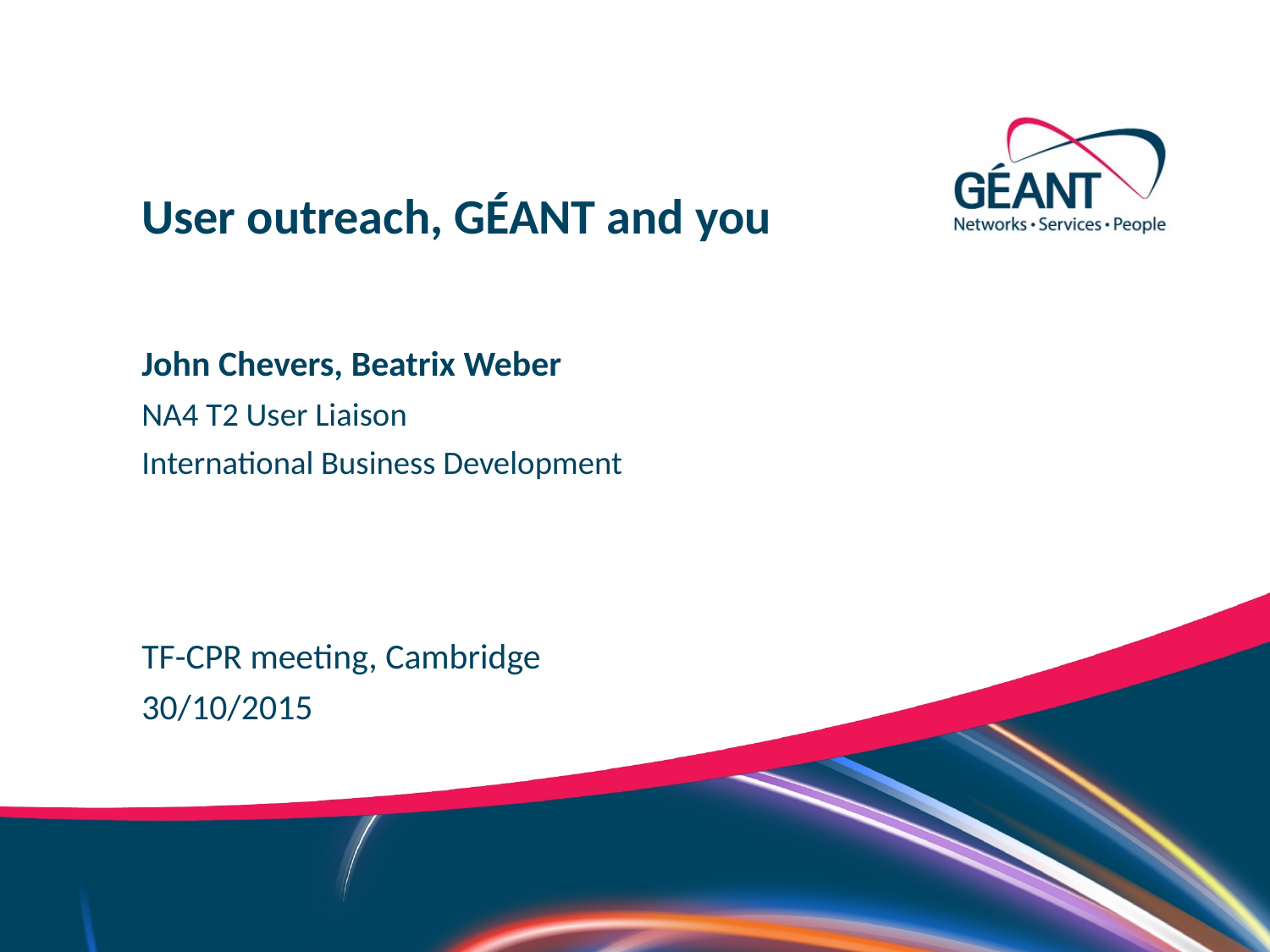

User outreach, GÉANT and you
John Chevers, Beatrix Weber
NA4 T2 User Liaison
International Business Development
TF-CPR meeting, Cambridge
30/10/2015